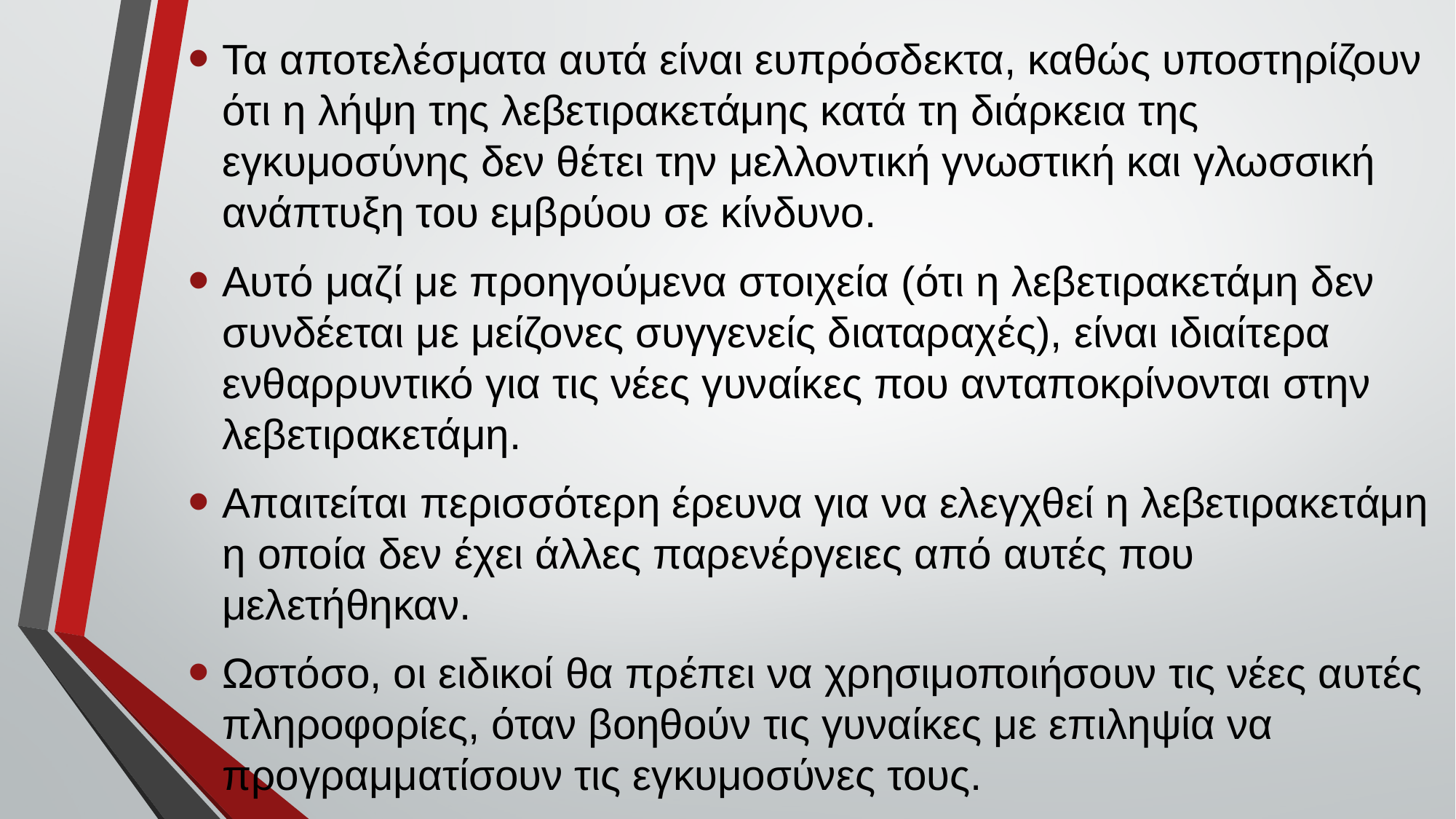

Τα αποτελέσματα αυτά είναι ευπρόσδεκτα, καθώς υποστηρίζουν ότι η λήψη της λεβετιρακετάμης κατά τη διάρκεια της εγκυμοσύνης δεν θέτει την μελλοντική γνωστική και γλωσσική ανάπτυξη του εμβρύου σε κίνδυνο.
Αυτό μαζί με προηγούμενα στοιχεία (ότι η λεβετιρακετάμη δεν συνδέεται με μείζονες συγγενείς διαταραχές), είναι ιδιαίτερα ενθαρρυντικό για τις νέες γυναίκες που ανταποκρίνονται στην λεβετιρακετάμη.
Απαιτείται περισσότερη έρευνα για να ελεγχθεί η λεβετιρακετάμη η οποία δεν έχει άλλες παρενέργειες από αυτές που μελετήθηκαν.
Ωστόσο, οι ειδικοί θα πρέπει να χρησιμοποιήσουν τις νέες αυτές πληροφορίες, όταν βοηθούν τις γυναίκες με επιληψία να προγραμματίσουν τις εγκυμοσύνες τους.